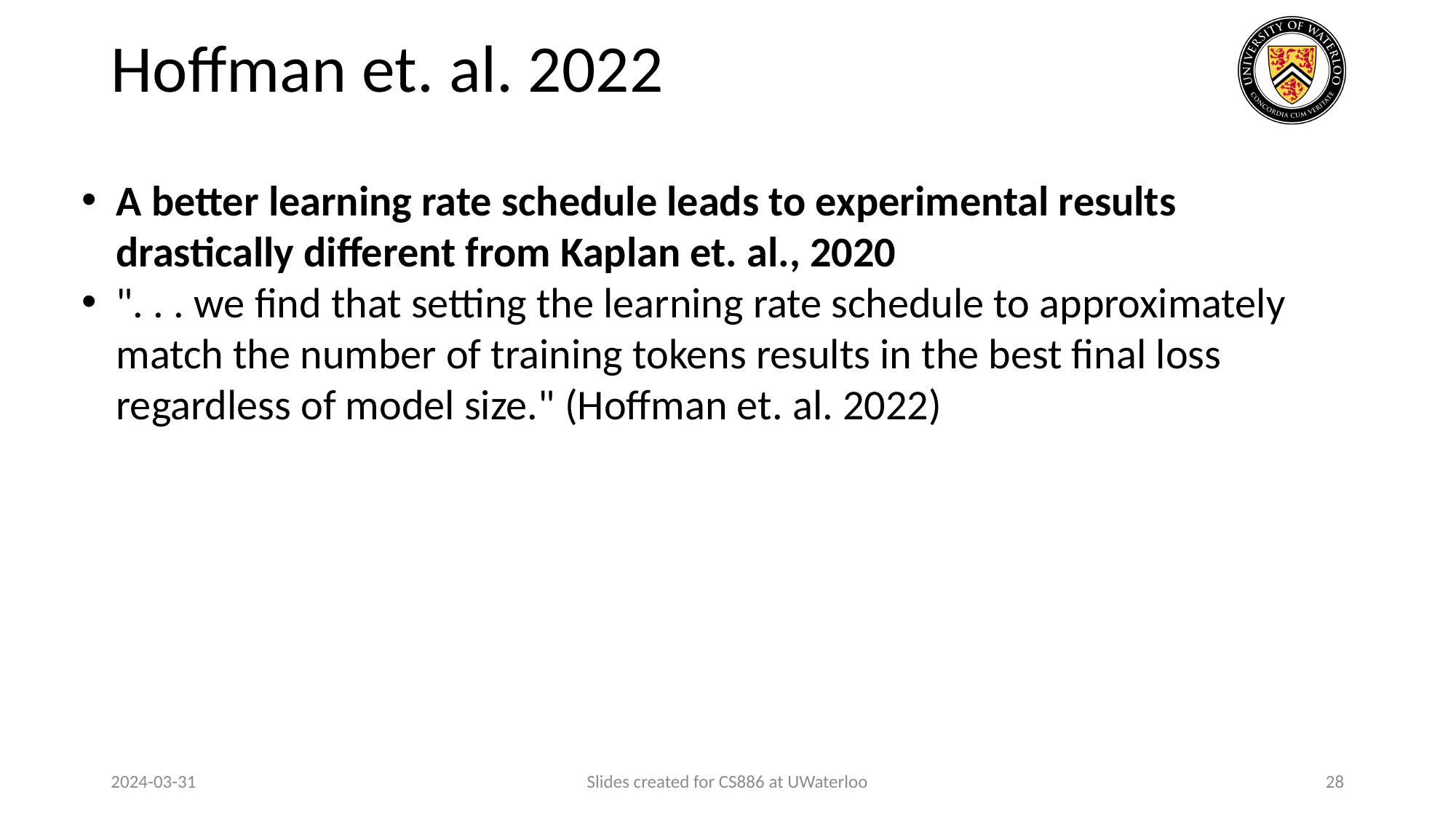

# Hoffman et. al. 2022
A better learning rate schedule leads to experimental results drastically different from Kaplan et. al., 2020
". . . we find that setting the learning rate schedule to approximately match the number of training tokens results in the best final loss regardless of model size." (Hoffman et. al. 2022)

2024-03-31
Slides created for CS886 at UWaterloo
28